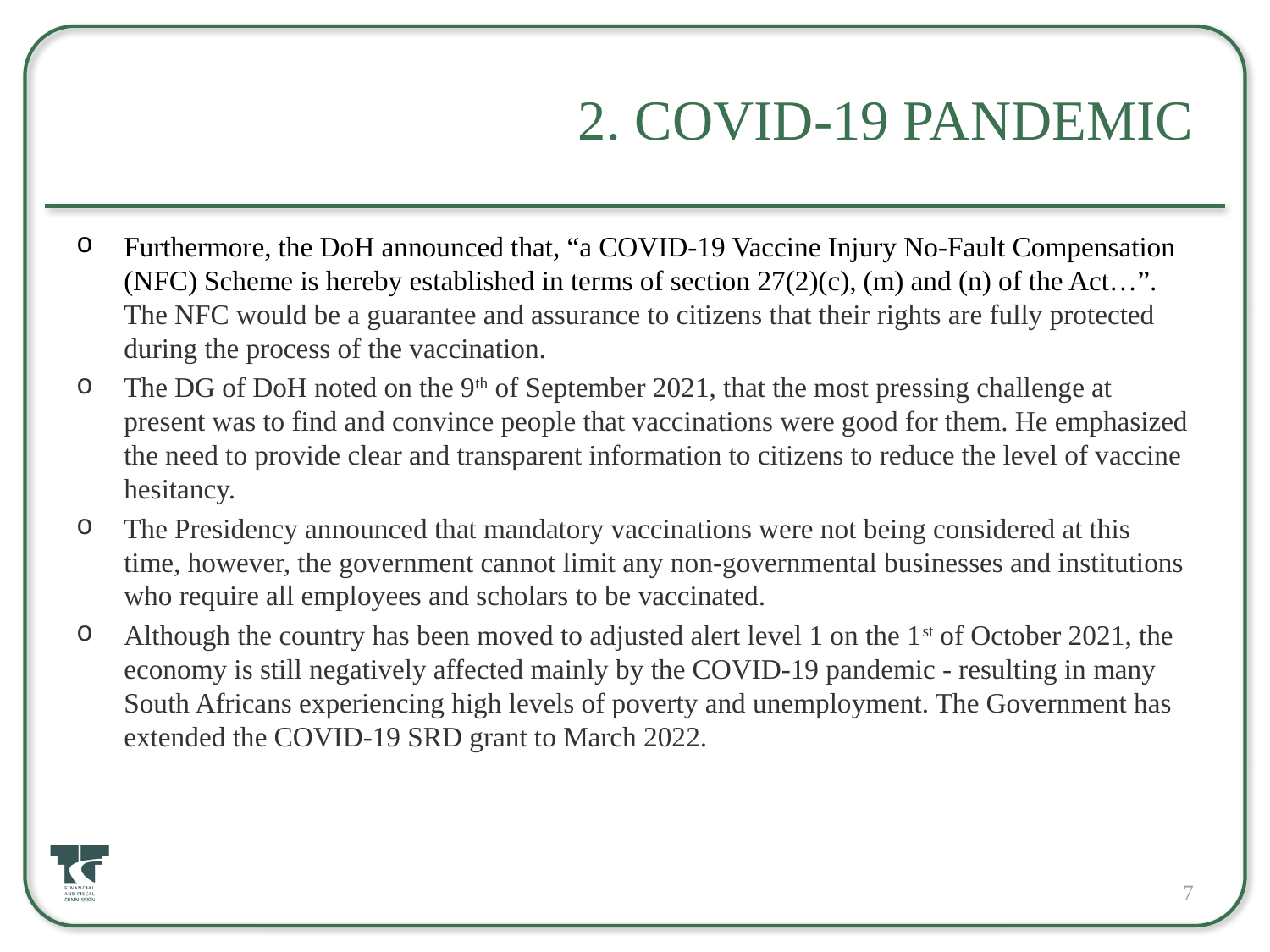

# 2. COVID-19 Pandemic
Furthermore, the DoH announced that, “a COVID-19 Vaccine Injury No-Fault Compensation (NFC) Scheme is hereby established in terms of section 27(2)(c), (m) and (n) of the Act…”. The NFC would be a guarantee and assurance to citizens that their rights are fully protected during the process of the vaccination.
The DG of DoH noted on the 9th of September 2021, that the most pressing challenge at present was to find and convince people that vaccinations were good for them. He emphasized the need to provide clear and transparent information to citizens to reduce the level of vaccine hesitancy.
The Presidency announced that mandatory vaccinations were not being considered at this time, however, the government cannot limit any non-governmental businesses and institutions who require all employees and scholars to be vaccinated.
Although the country has been moved to adjusted alert level 1 on the 1st of October 2021, the economy is still negatively affected mainly by the COVID-19 pandemic - resulting in many South Africans experiencing high levels of poverty and unemployment. The Government has extended the COVID-19 SRD grant to March 2022.

7